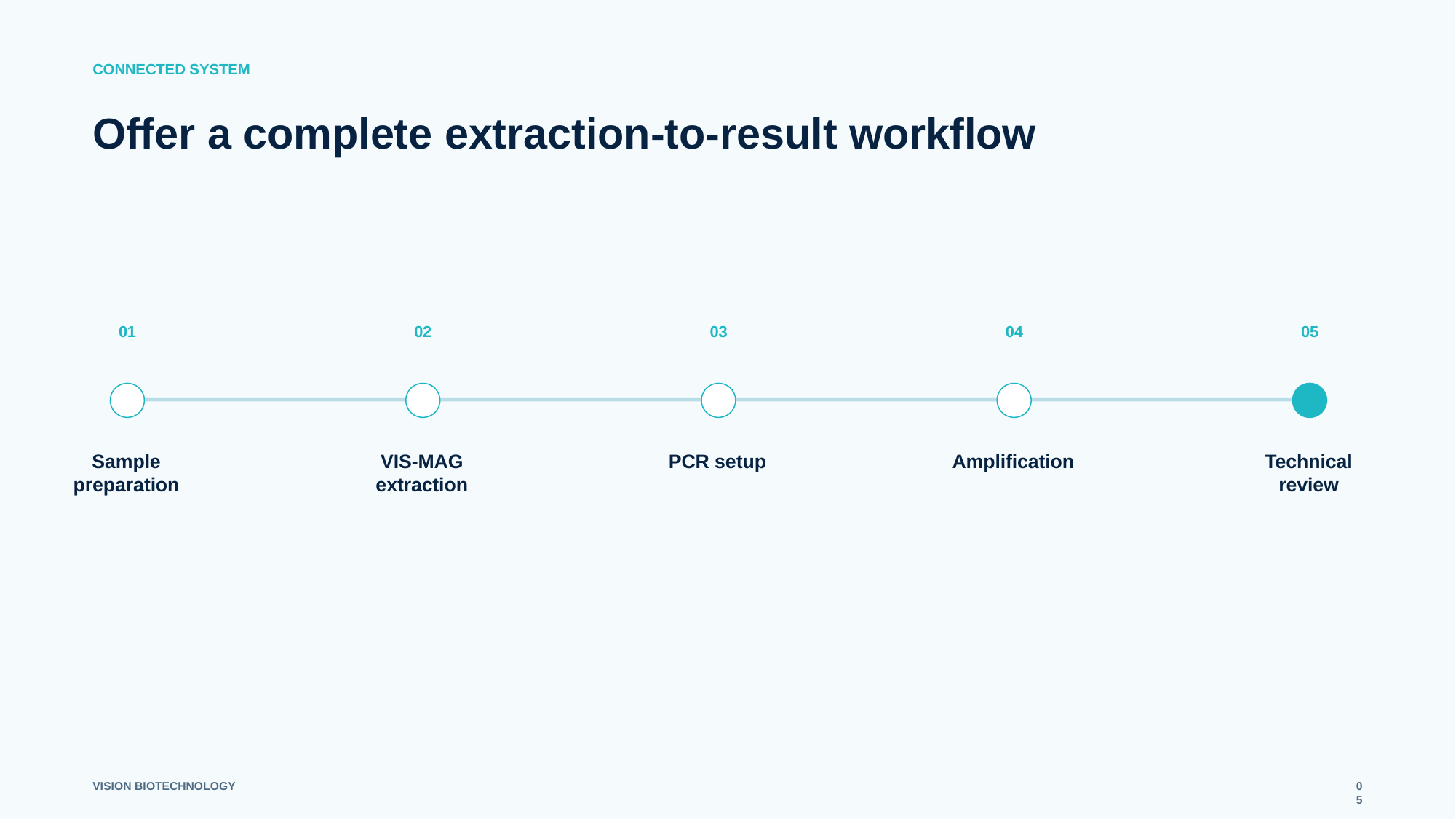

CONNECTED SYSTEM
Offer a complete extraction-to-result workflow
01
02
03
04
05

Sample preparation
VIS-MAG extraction
PCR setup
Amplification
Technical review
VISION BIOTECHNOLOGY
05